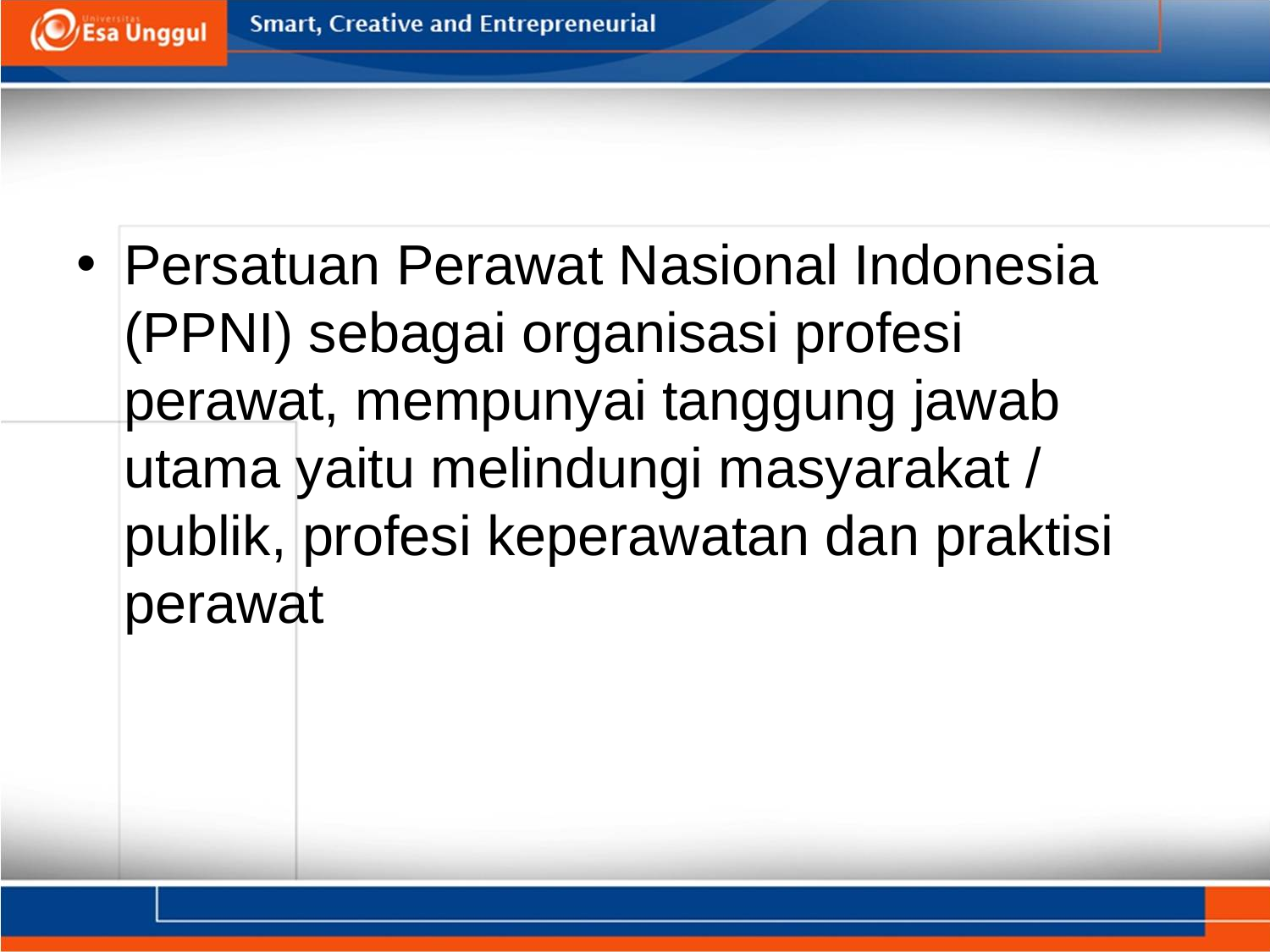

#
Persatuan Perawat Nasional Indonesia (PPNI) sebagai organisasi profesi perawat, mempunyai tanggung jawab utama yaitu melindungi masyarakat / publik, profesi keperawatan dan praktisi perawat